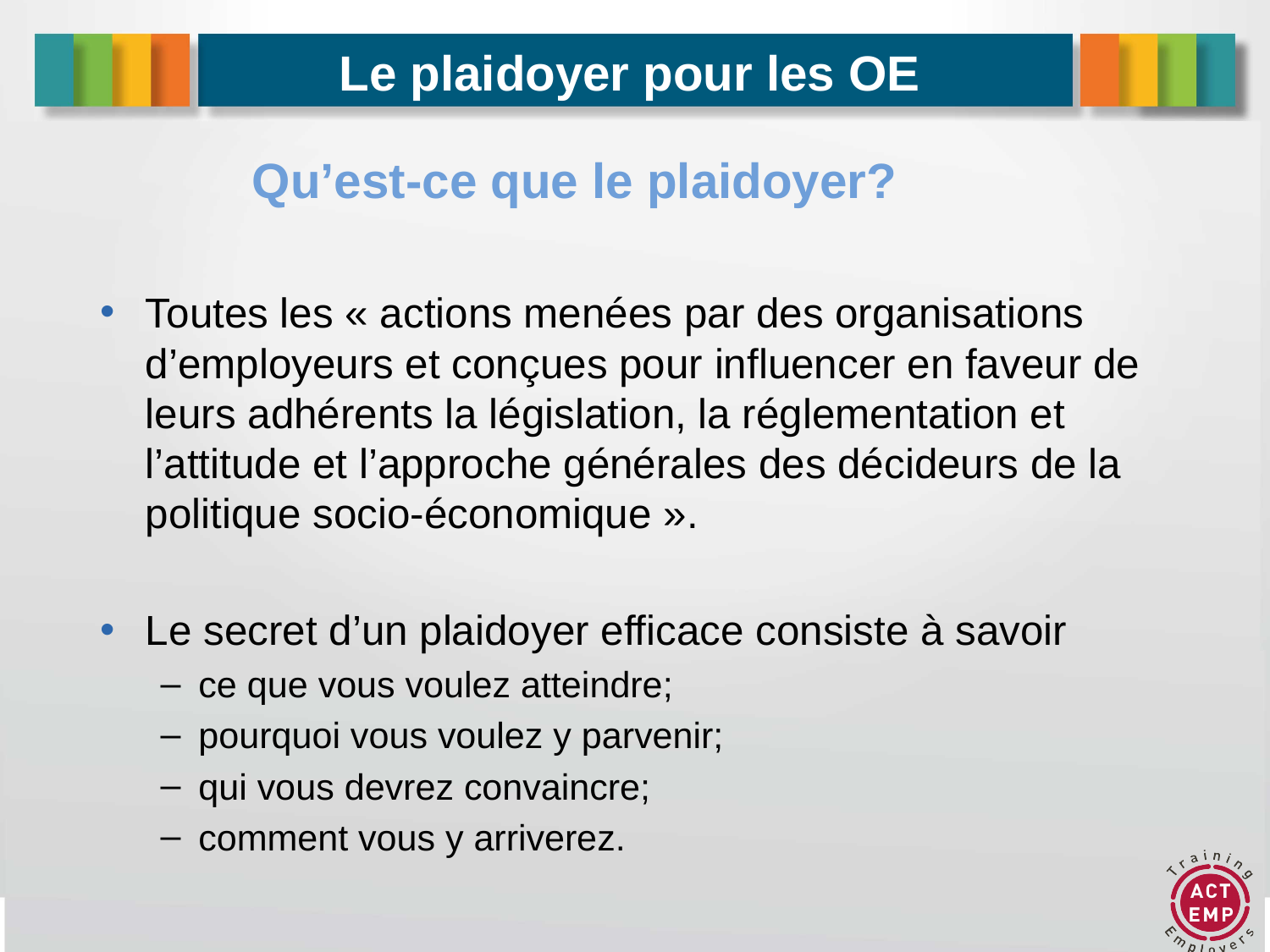

Le plaidoyer pour les OE
# Qu’est-ce que le plaidoyer?
Toutes les « actions menées par des organisations d’employeurs et conçues pour influencer en faveur de leurs adhérents la législation, la réglementation et l’attitude et l’approche générales des décideurs de la politique socio-économique ».

Le secret d’un plaidoyer efficace consiste à savoir
ce que vous voulez atteindre;
pourquoi vous voulez y parvenir;
qui vous devrez convaincre;
comment vous y arriverez.